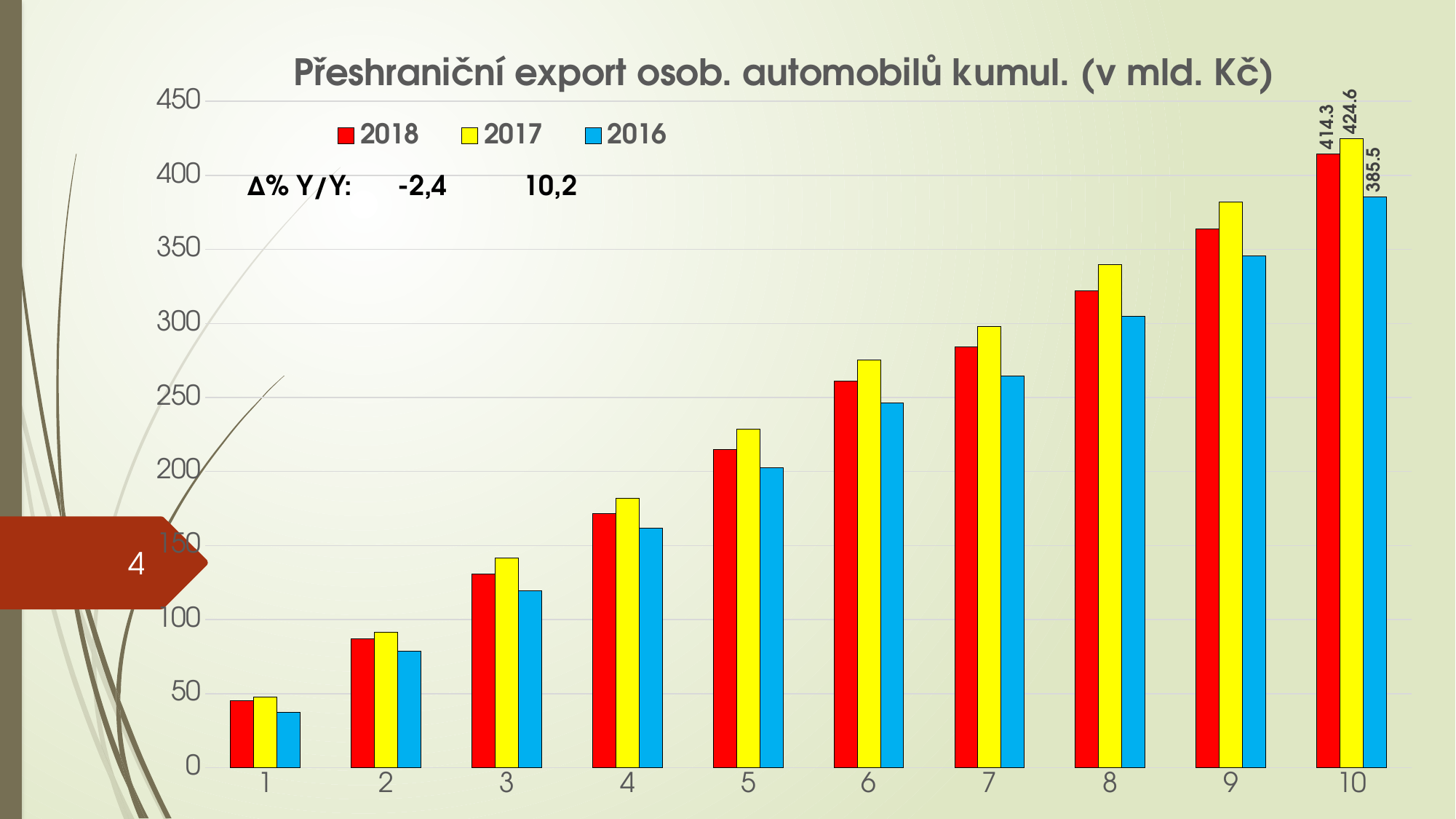

### Chart: Přeshraniční export osob. automobilů kumul. (v mld. Kč)

| Category | 2018 | 2017 | 2016 |
|---|---|---|---|
∆% Y/Y:      -2,4          10,2

4